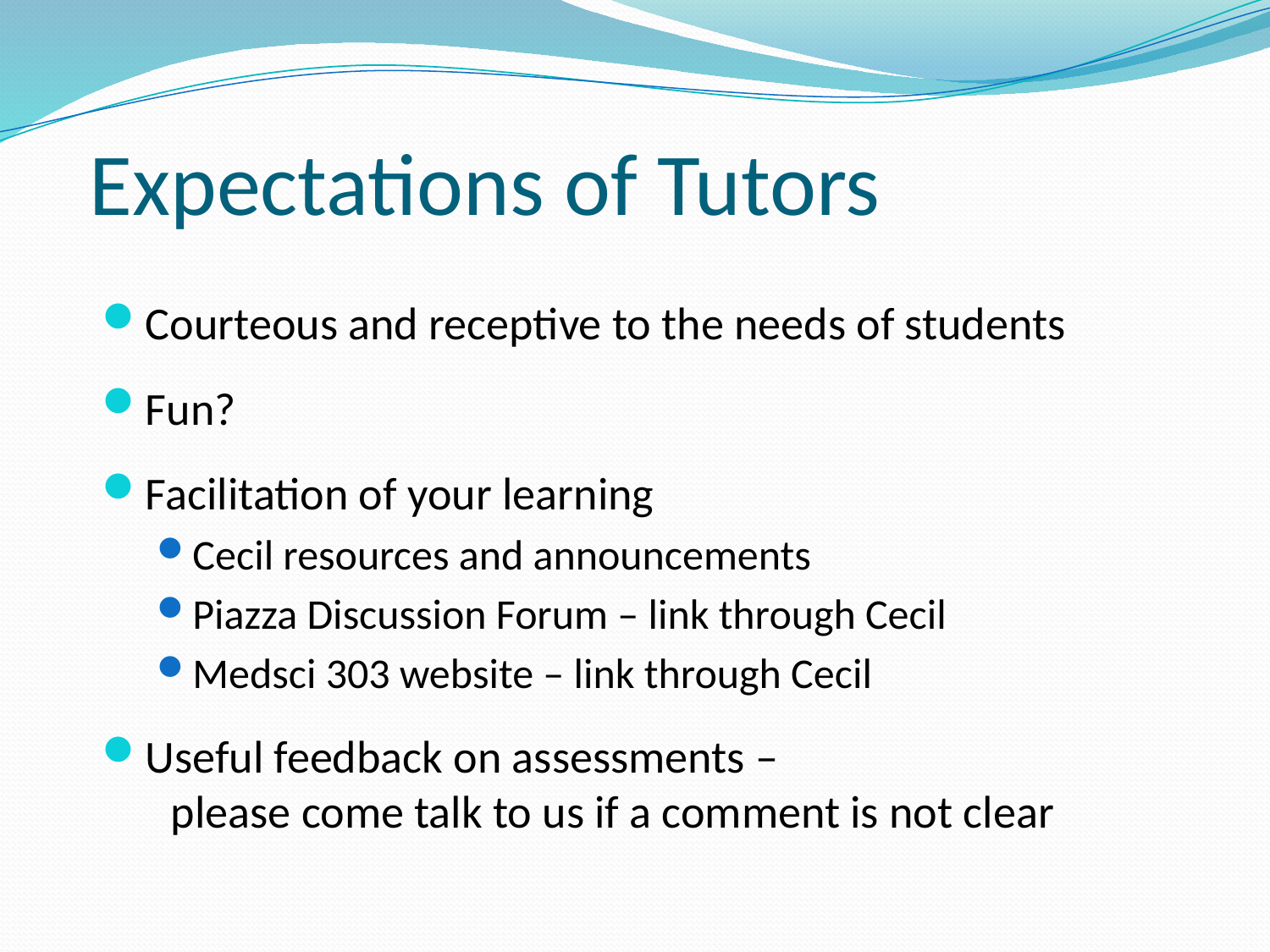

# Expectations of Tutors
Courteous and receptive to the needs of students
Fun?
Facilitation of your learning
Cecil resources and announcements
Piazza Discussion Forum – link through Cecil
Medsci 303 website – link through Cecil
Useful feedback on assessments –
   please come talk to us if a comment is not clear